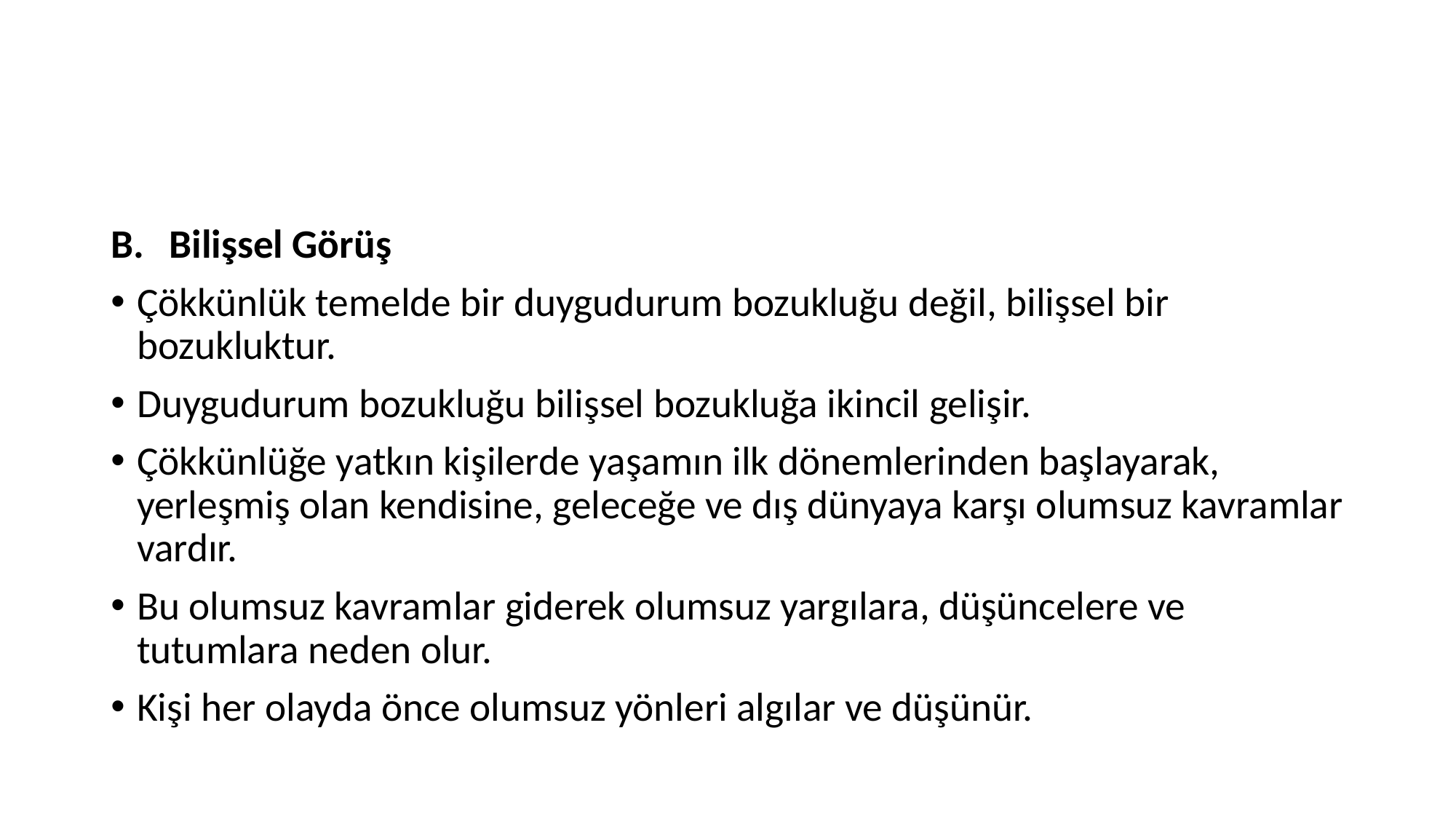

#
Bilişsel Görüş
Çökkünlük temelde bir duygudurum bozukluğu değil, bilişsel bir bozukluktur.
Duygudurum bozukluğu bilişsel bozukluğa ikincil gelişir.
Çökkünlüğe yatkın kişilerde yaşamın ilk dönemlerinden başlayarak, yerleşmiş olan kendisine, geleceğe ve dış dünyaya karşı olumsuz kavramlar vardır.
Bu olumsuz kavramlar giderek olumsuz yargılara, düşüncelere ve tutumlara neden olur.
Kişi her olayda önce olumsuz yönleri algılar ve düşünür.